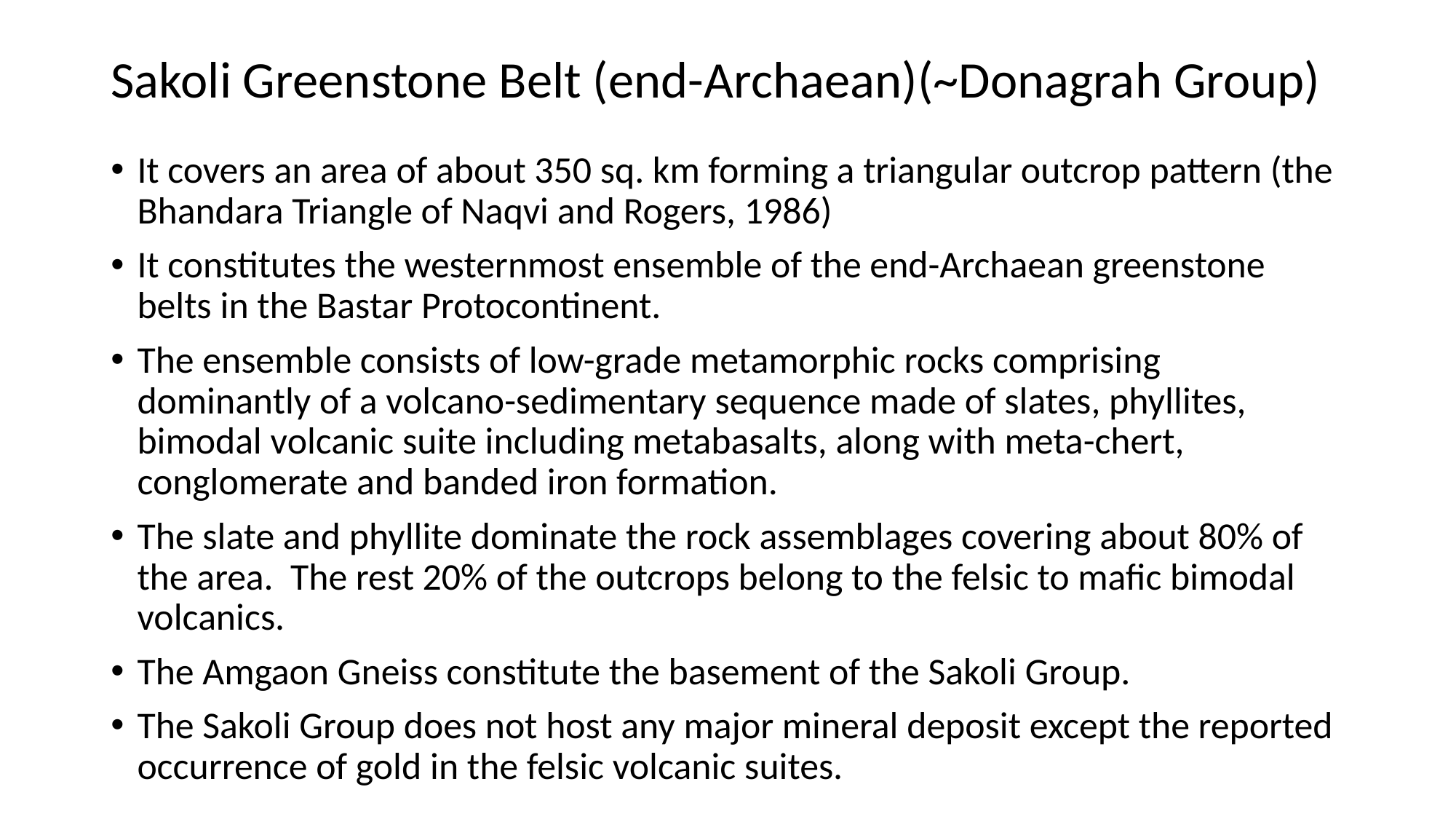

# Sakoli Greenstone Belt (end-Archaean)(~Donagrah Group)
It covers an area of about 350 sq. km forming a triangular outcrop pattern (the Bhandara Triangle of Naqvi and Rogers, 1986)
It constitutes the westernmost ensemble of the end-Archaean greenstone belts in the Bastar Protocontinent.
The ensemble consists of low-grade metamorphic rocks comprising dominantly of a volcano-sedimentary sequence made of slates, phyllites, bimodal volcanic suite including metabasalts, along with meta-chert, conglomerate and banded iron formation.
The slate and phyllite dominate the rock assemblages covering about 80% of the area.  The rest 20% of the outcrops belong to the felsic to mafic bimodal volcanics.
The Amgaon Gneiss constitute the basement of the Sakoli Group.
The Sakoli Group does not host any major mineral deposit except the reported occurrence of gold in the felsic volcanic suites.